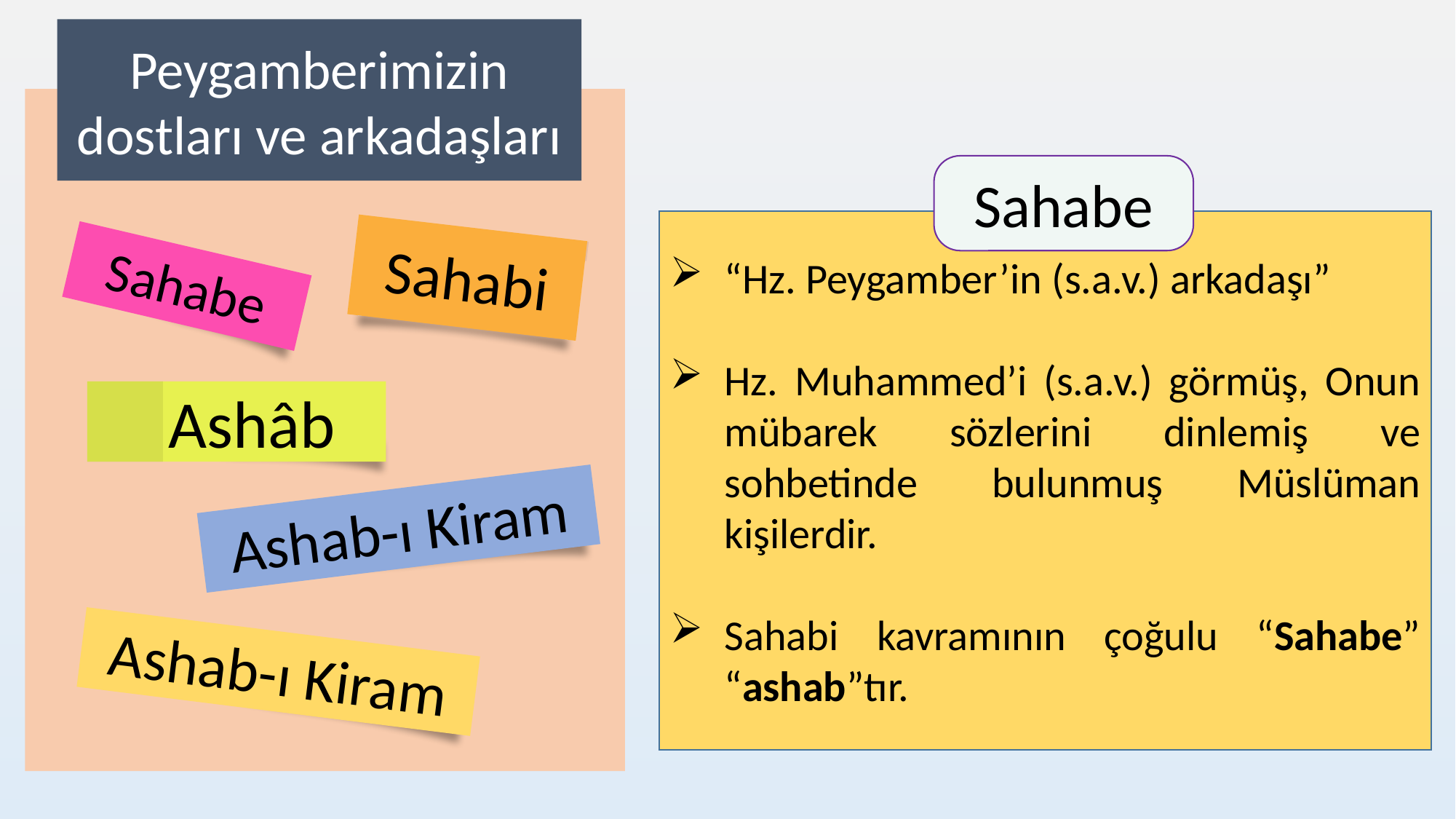

Peygamberimizin dostları ve arkadaşları

Sahabe
“Hz. Peygamber’in (s.a.v.) arkadaşı”

Hz. Muhammed’i (s.a.v.) görmüş, Onun mübarek sözlerini dinlemiş ve sohbetinde bulunmuş Müslüman kişilerdir.

Sahabi kavramının çoğulu “Sahabe” “ashab”tır.
Sahabi

Sahabe

  Ashâb

Ashab-ı Kiram

Ashab-ı Kiram